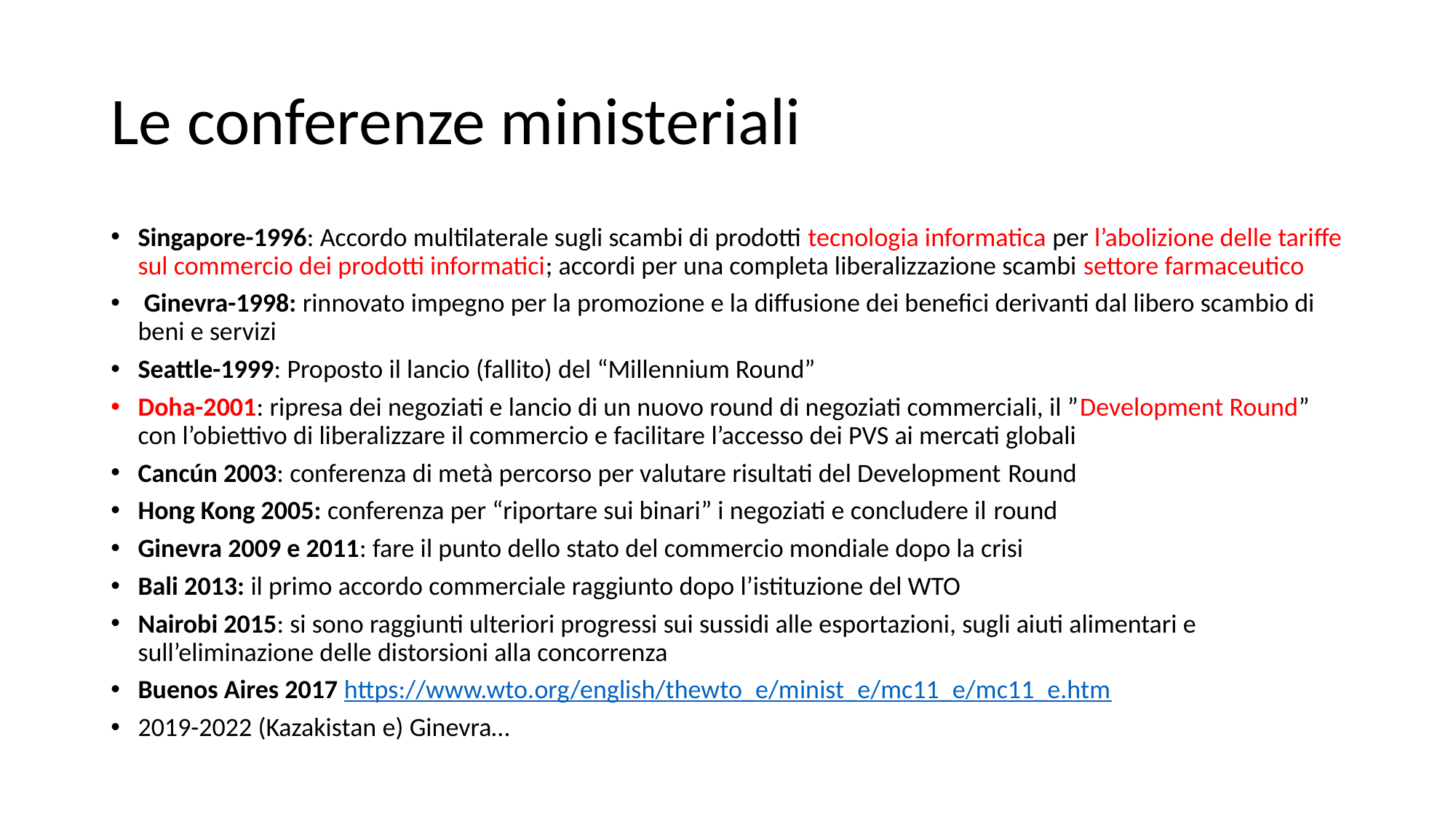

# Le conferenze ministeriali
Singapore-1996: Accordo multilaterale sugli scambi di prodotti tecnologia informatica per l’abolizione delle tariffe sul commercio dei prodotti informatici; accordi per una completa liberalizzazione scambi settore farmaceutico
 Ginevra-1998: rinnovato impegno per la promozione e la diffusione dei benefici derivanti dal libero scambio di beni e servizi
Seattle-1999: Proposto il lancio (fallito) del “Millennium Round”
Doha-2001: ripresa dei negoziati e lancio di un nuovo round di negoziati commerciali, il ”Development Round” con l’obiettivo di liberalizzare il commercio e facilitare l’accesso dei PVS ai mercati globali
Cancún 2003: conferenza di metà percorso per valutare risultati del Development Round
Hong Kong 2005: conferenza per “riportare sui binari” i negoziati e concludere il round
Ginevra 2009 e 2011: fare il punto dello stato del commercio mondiale dopo la crisi
Bali 2013: il primo accordo commerciale raggiunto dopo l’istituzione del WTO
Nairobi 2015: si sono raggiunti ulteriori progressi sui sussidi alle esportazioni, sugli aiuti alimentari e sull’eliminazione delle distorsioni alla concorrenza
Buenos Aires 2017 https://www.wto.org/english/thewto_e/minist_e/mc11_e/mc11_e.htm
2019-2022 (Kazakistan e) Ginevra…